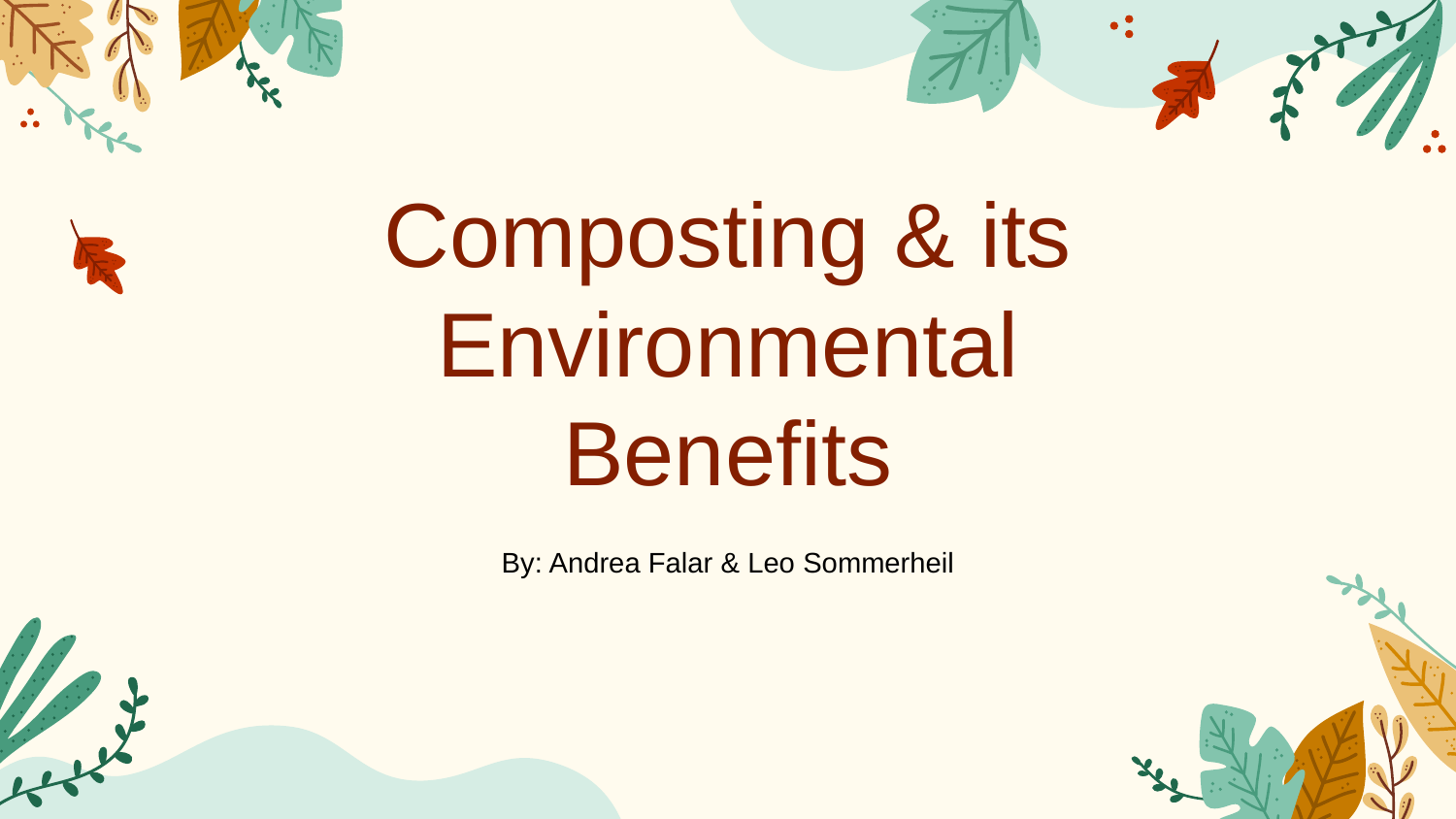

# Composting & its Environmental Benefits
By: Andrea Falar & Leo Sommerheil